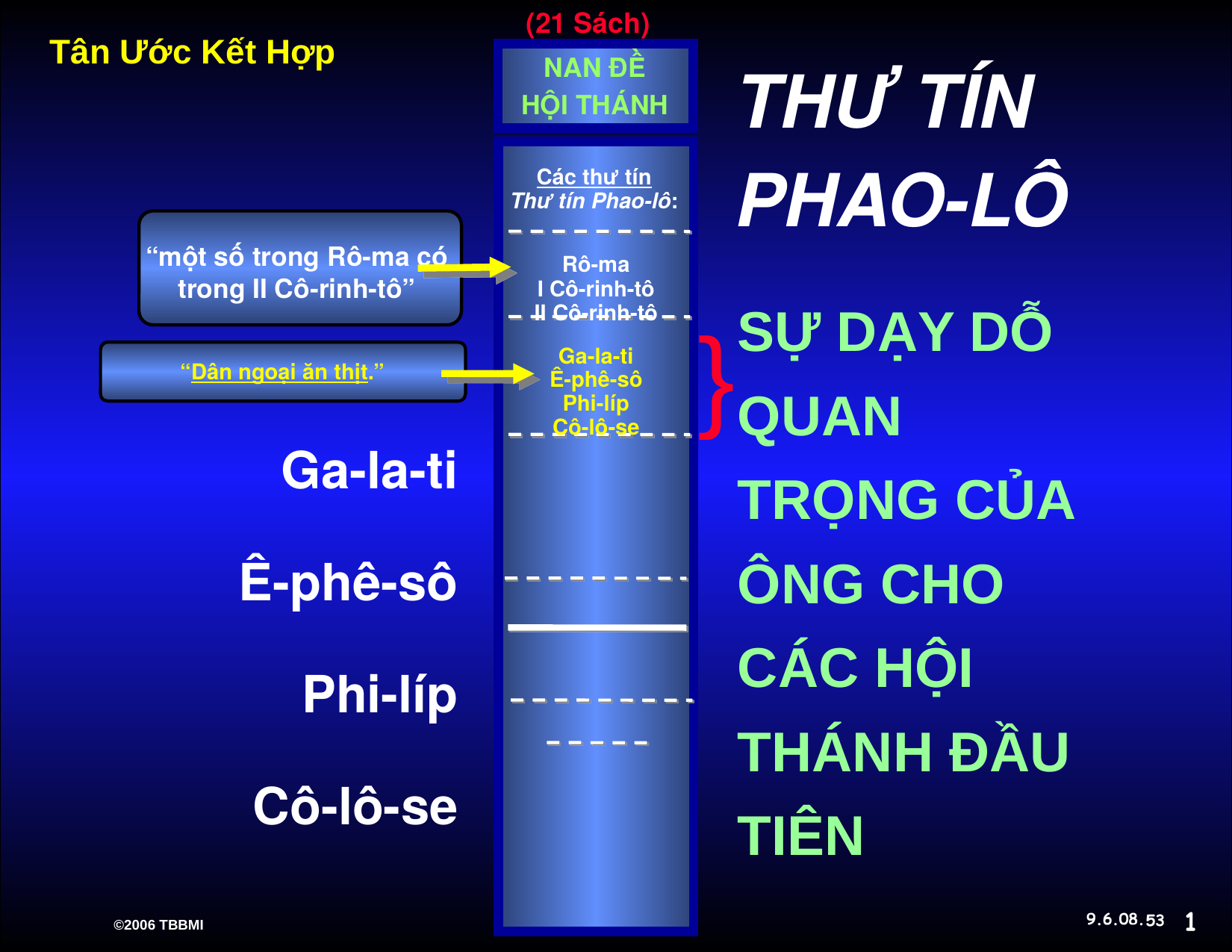

(21 Sách)‏

NAN ĐỀ
HỘI THÁNH

THƯ TÍN
PHAO-LÔ

Các thư tín
Thư tín Phao-lô:

“một số trong Rô-ma có trong II Cô-rinh-tô”

Rô-ma
I Cô-rinh-tô
II Cô-rinh-tô

SỰ DẠY DỖ QUAN TRỌNG CỦA ÔNG CHO CÁC HỘI THÁNH ĐẦU TIÊN

Ga-la-ti
Ê-phê-sô
Phi-líp
Cô-lô-se

}

“Dân ngoại ăn thịt.”

Ga-la-ti
Ê-phê-sô
Phi-líp
Cô-lô-se

1
53